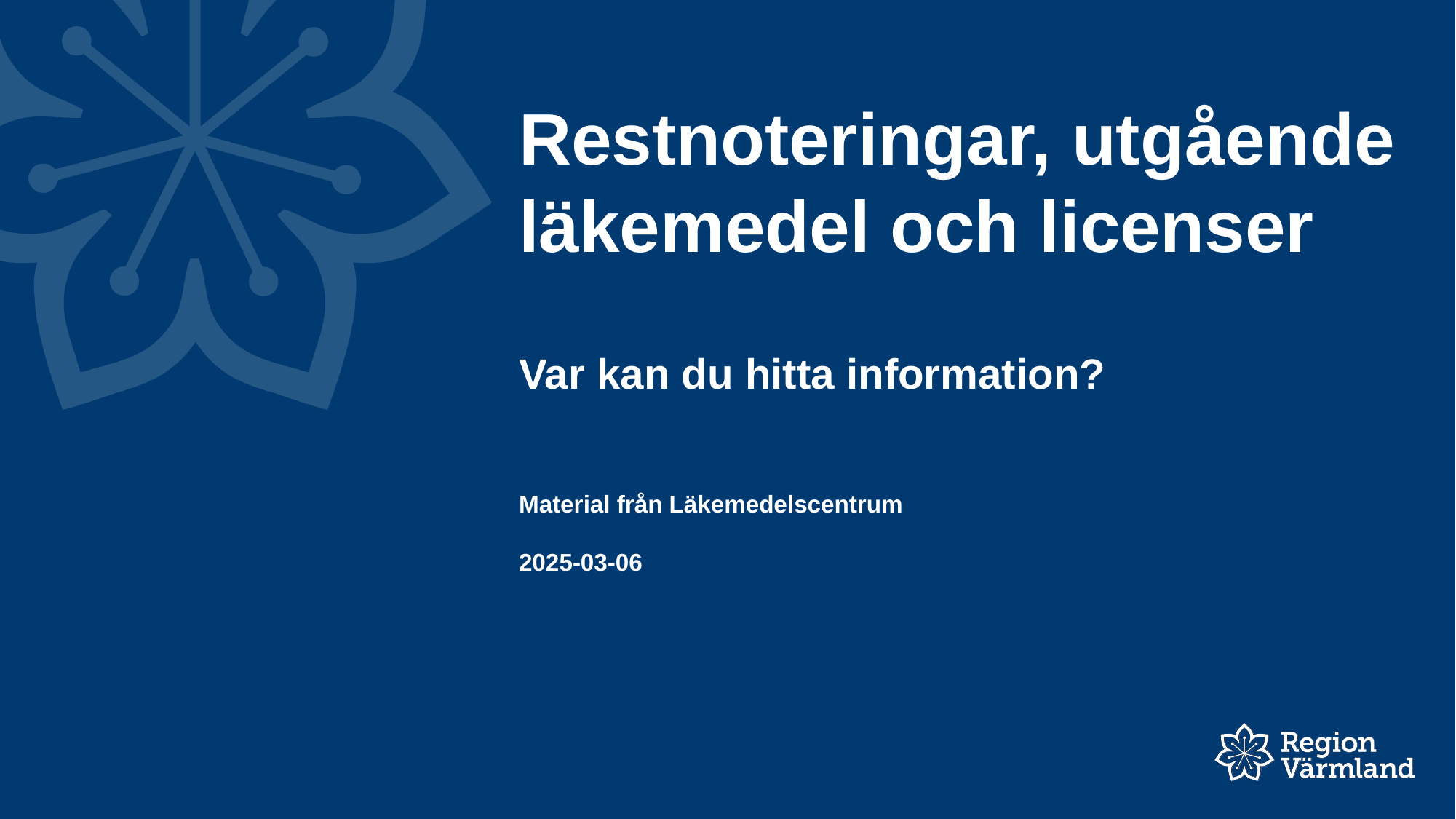

# Restnoteringar, utgående läkemedel och licenser Var kan du hitta information?

Material från Läkemedelscentrum

2025-03-06